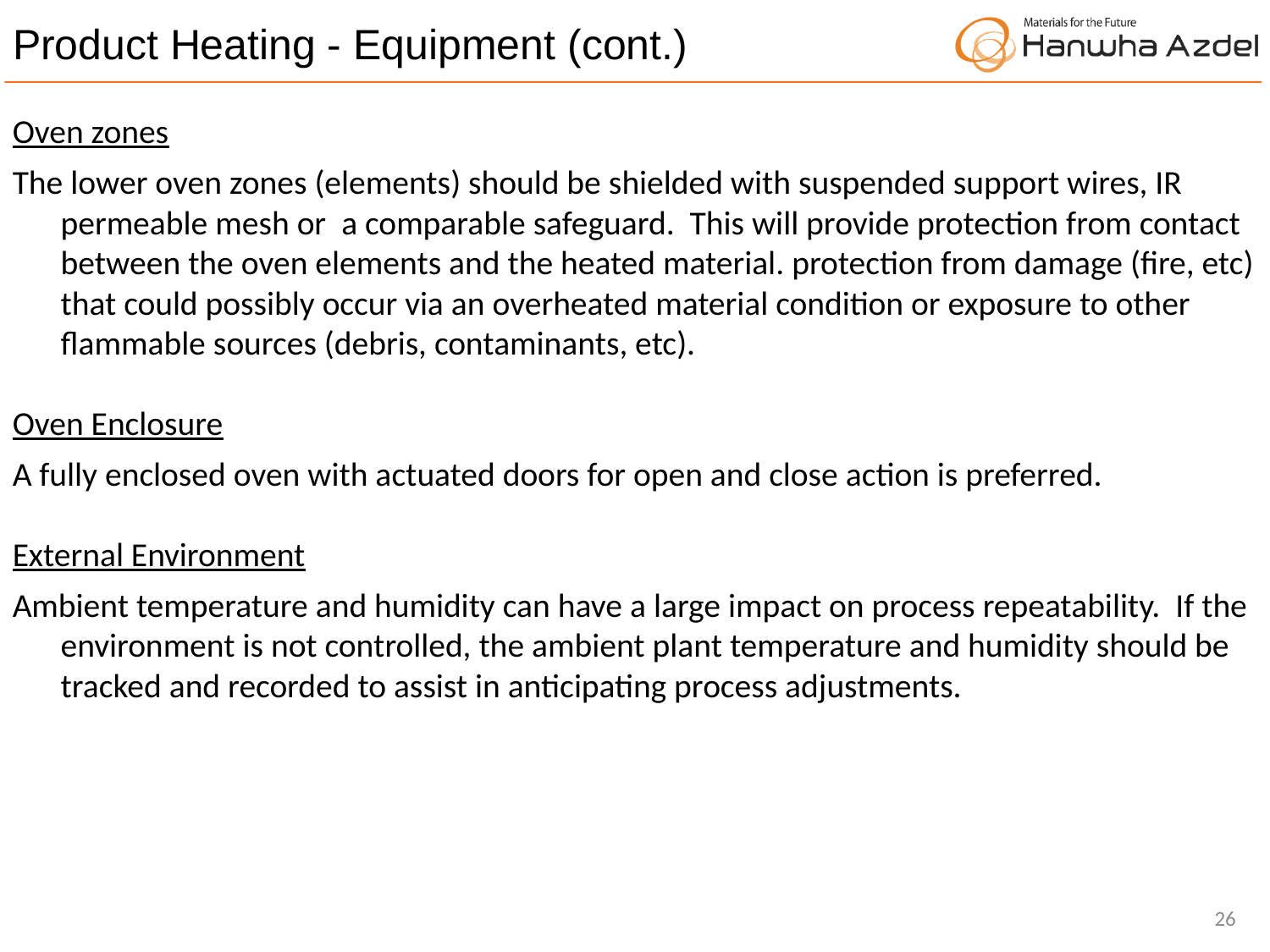

Product Heating - Equipment (cont.)
Oven zones
The lower oven zones (elements) should be shielded with suspended support wires, IR permeable mesh or  a comparable safeguard.  This will provide protection from contact between the oven elements and the heated material. protection from damage (fire, etc) that could possibly occur via an overheated material condition or exposure to other flammable sources (debris, contaminants, etc).

Oven Enclosure
A fully enclosed oven with actuated doors for open and close action is preferred.

External Environment
Ambient temperature and humidity can have a large impact on process repeatability.  If the environment is not controlled, the ambient plant temperature and humidity should be tracked and recorded to assist in anticipating process adjustments.

26